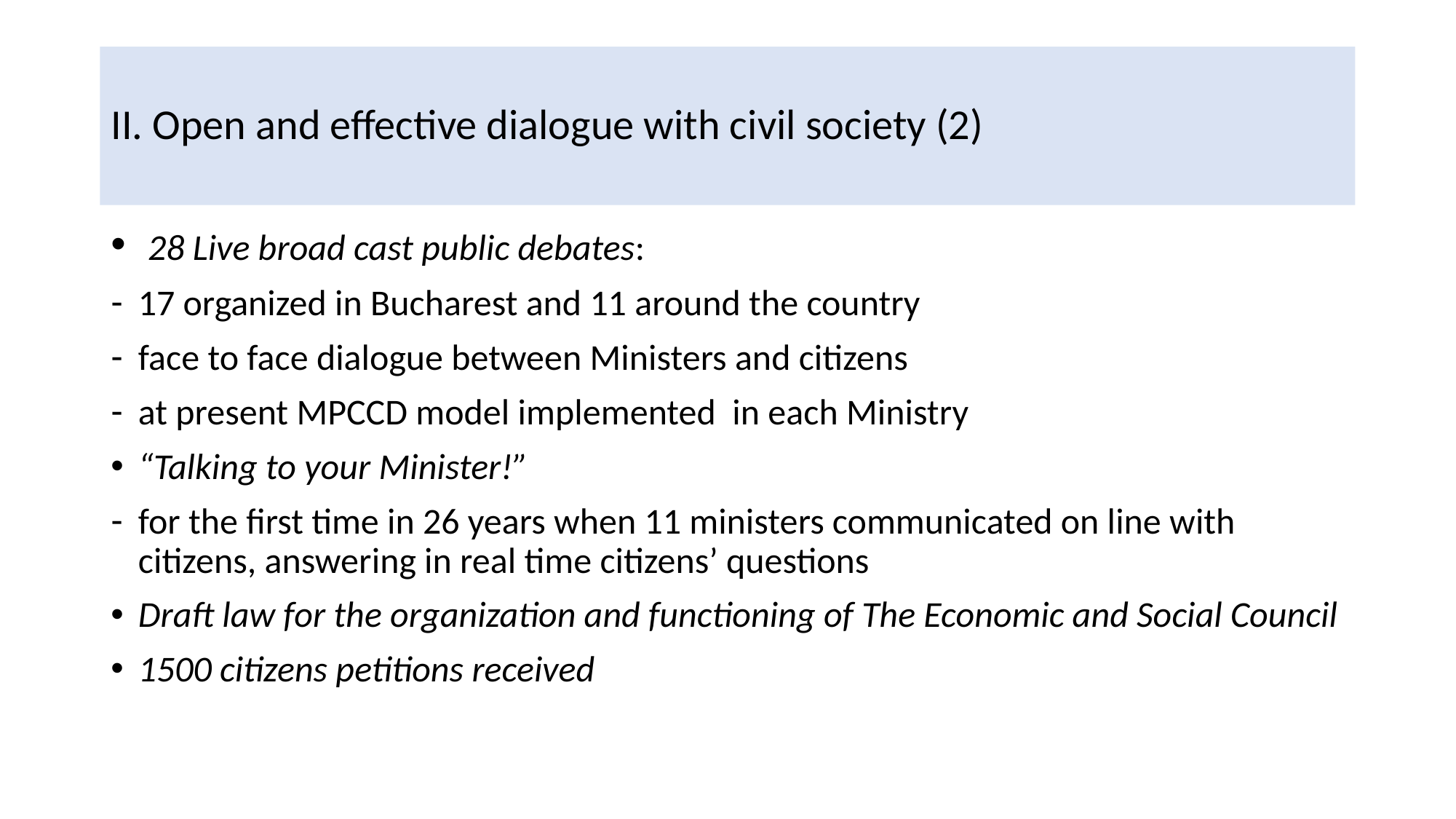

# II. Open and effective dialogue with civil society (2)
 28 Live broad cast public debates:
17 organized in Bucharest and 11 around the country
face to face dialogue between Ministers and citizens
at present MPCCD model implemented  in each Ministry
“Talking to your Minister!”
for the first time in 26 years when 11 ministers communicated on line with citizens, answering in real time citizens’ questions
Draft law for the organization and functioning of The Economic and Social Council
1500 citizens petitions received